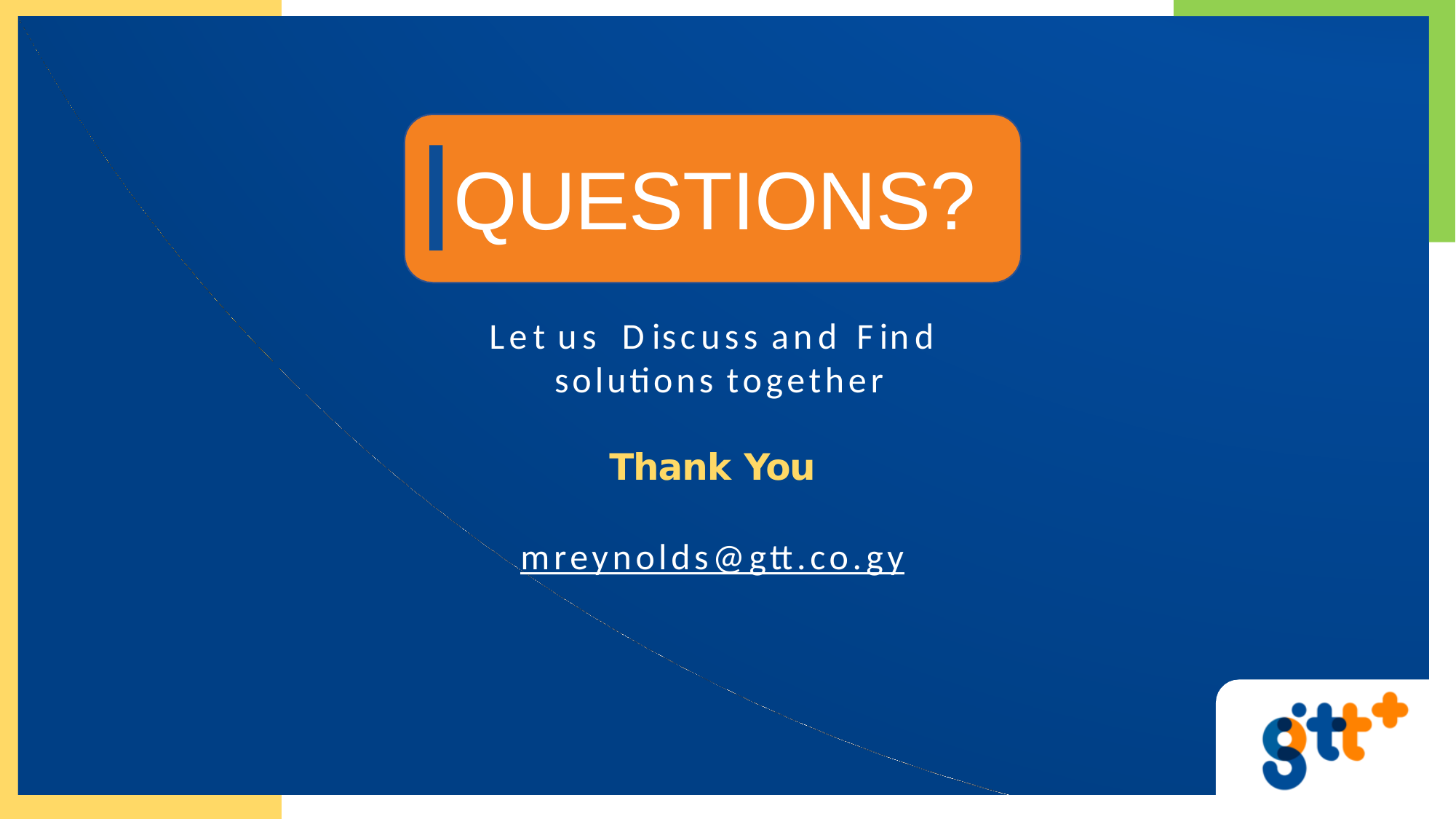

# QUESTIONS?
Let us	Discuss and Find  solutions together

Thank You

mreynolds@gtt.co.gy